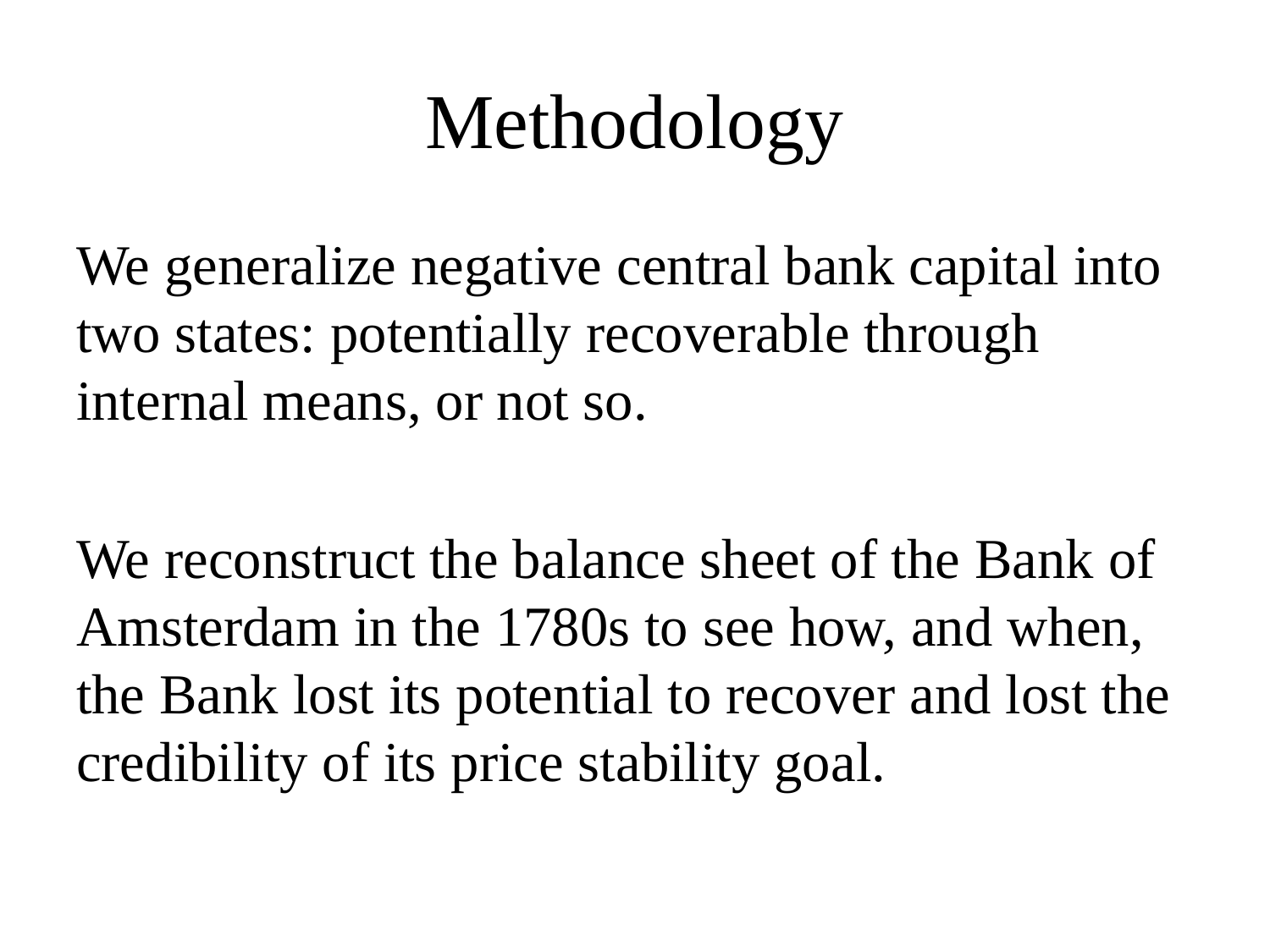

# Methodology
We generalize negative central bank capital into two states: potentially recoverable through internal means, or not so.

We reconstruct the balance sheet of the Bank of Amsterdam in the 1780s to see how, and when, the Bank lost its potential to recover and lost the credibility of its price stability goal.